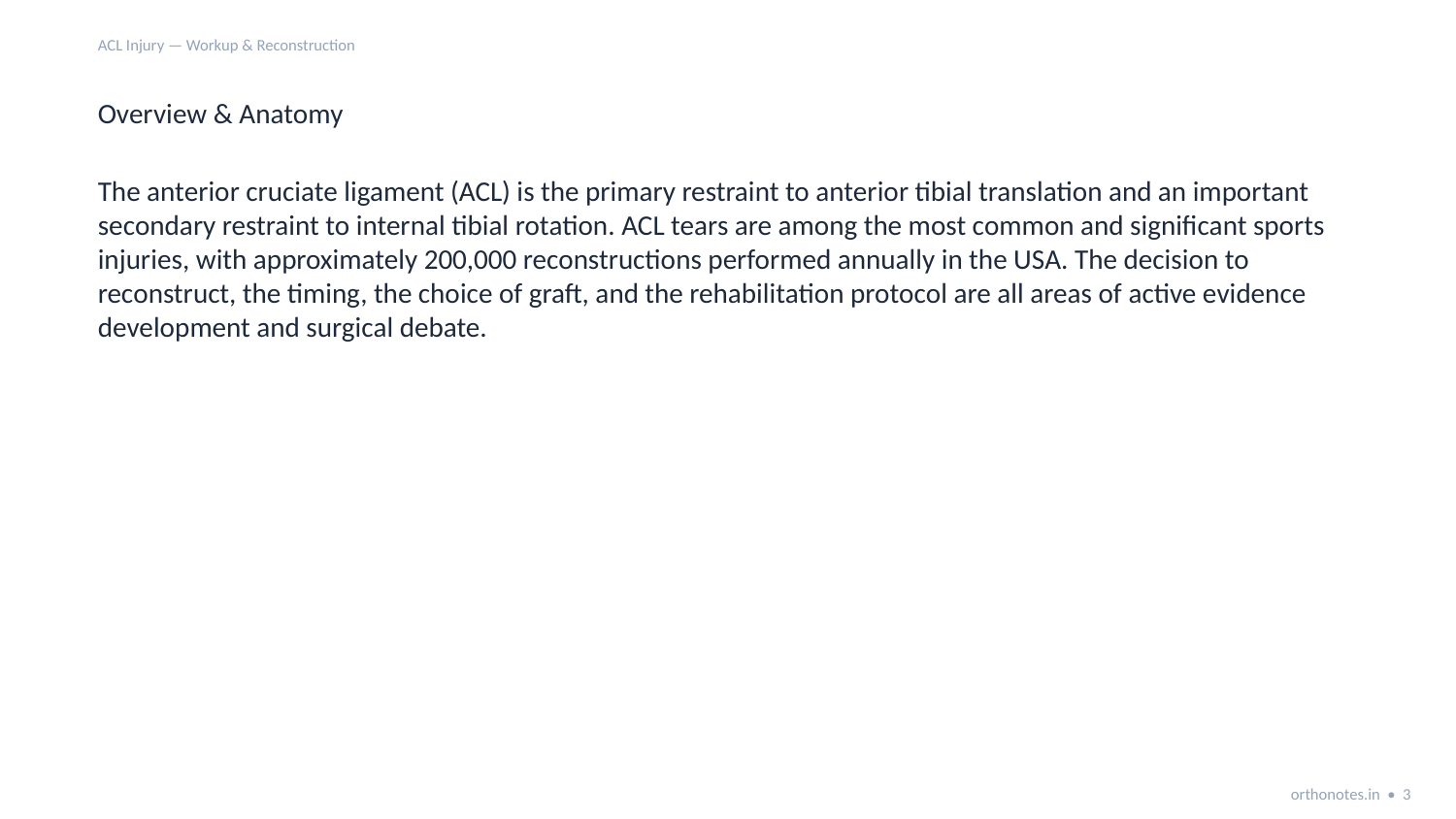

ACL Injury — Workup & Reconstruction
Overview & Anatomy
The anterior cruciate ligament (ACL) is the primary restraint to anterior tibial translation and an important secondary restraint to internal tibial rotation. ACL tears are among the most common and significant sports injuries, with approximately 200,000 reconstructions performed annually in the USA. The decision to reconstruct, the timing, the choice of graft, and the rehabilitation protocol are all areas of active evidence development and surgical debate.
orthonotes.in  •  3